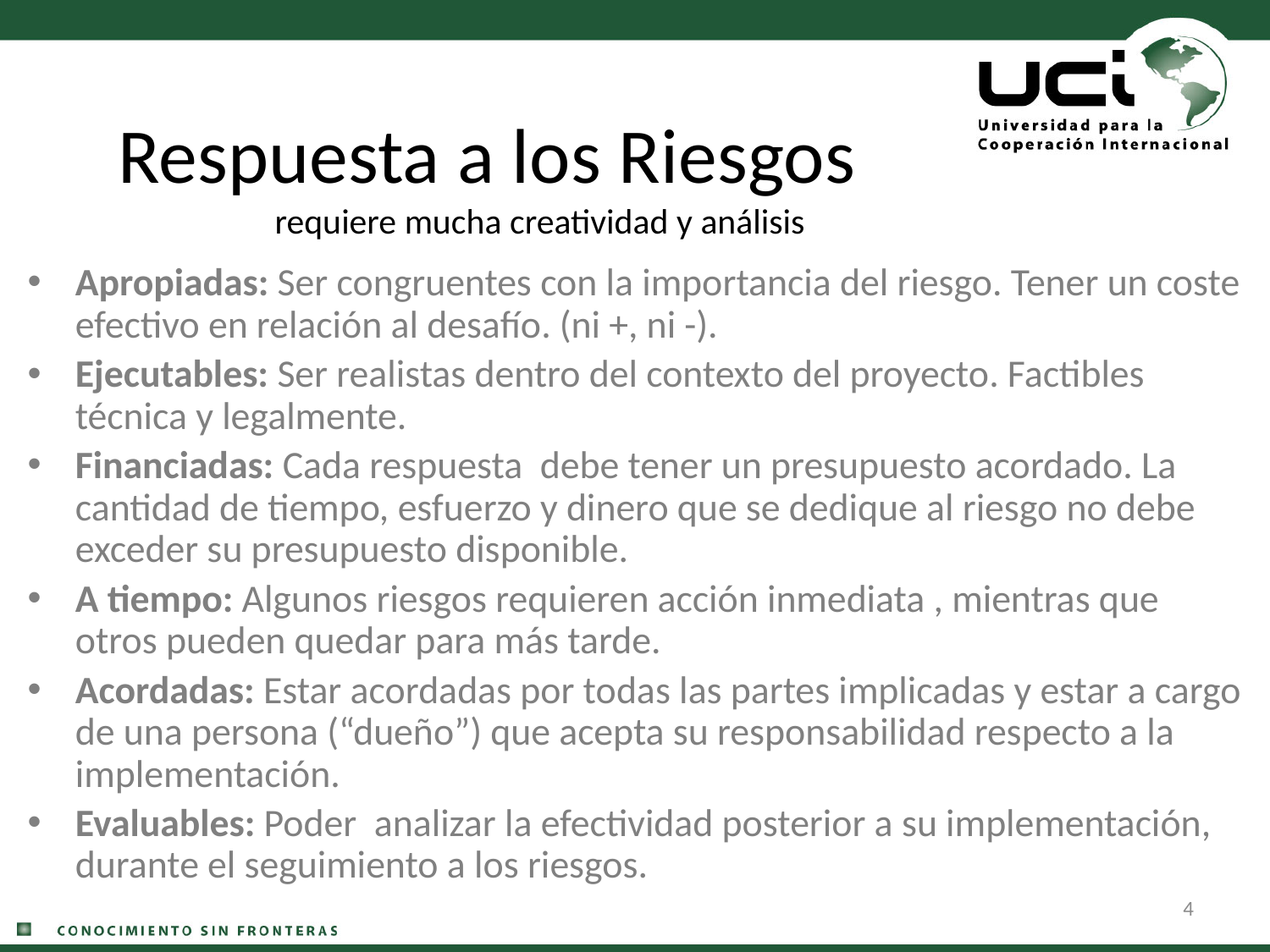

# Respuesta a los Riesgos       requiere mucha creatividad y análisis
Apropiadas: Ser congruentes con la importancia del riesgo. Tener un coste efectivo en relación al desafío. (ni +, ni -).
Ejecutables: Ser realistas dentro del contexto del proyecto. Factibles técnica y legalmente.
Financiadas: Cada respuesta  debe tener un presupuesto acordado. La cantidad de tiempo, esfuerzo y dinero que se dedique al riesgo no debe exceder su presupuesto disponible.
A tiempo: Algunos riesgos requieren acción inmediata , mientras que otros pueden quedar para más tarde.
Acordadas: Estar acordadas por todas las partes implicadas y estar a cargo de una persona (“dueño”) que acepta su responsabilidad respecto a la implementación.
Evaluables: Poder  analizar la efectividad posterior a su implementación, durante el seguimiento a los riesgos.
4